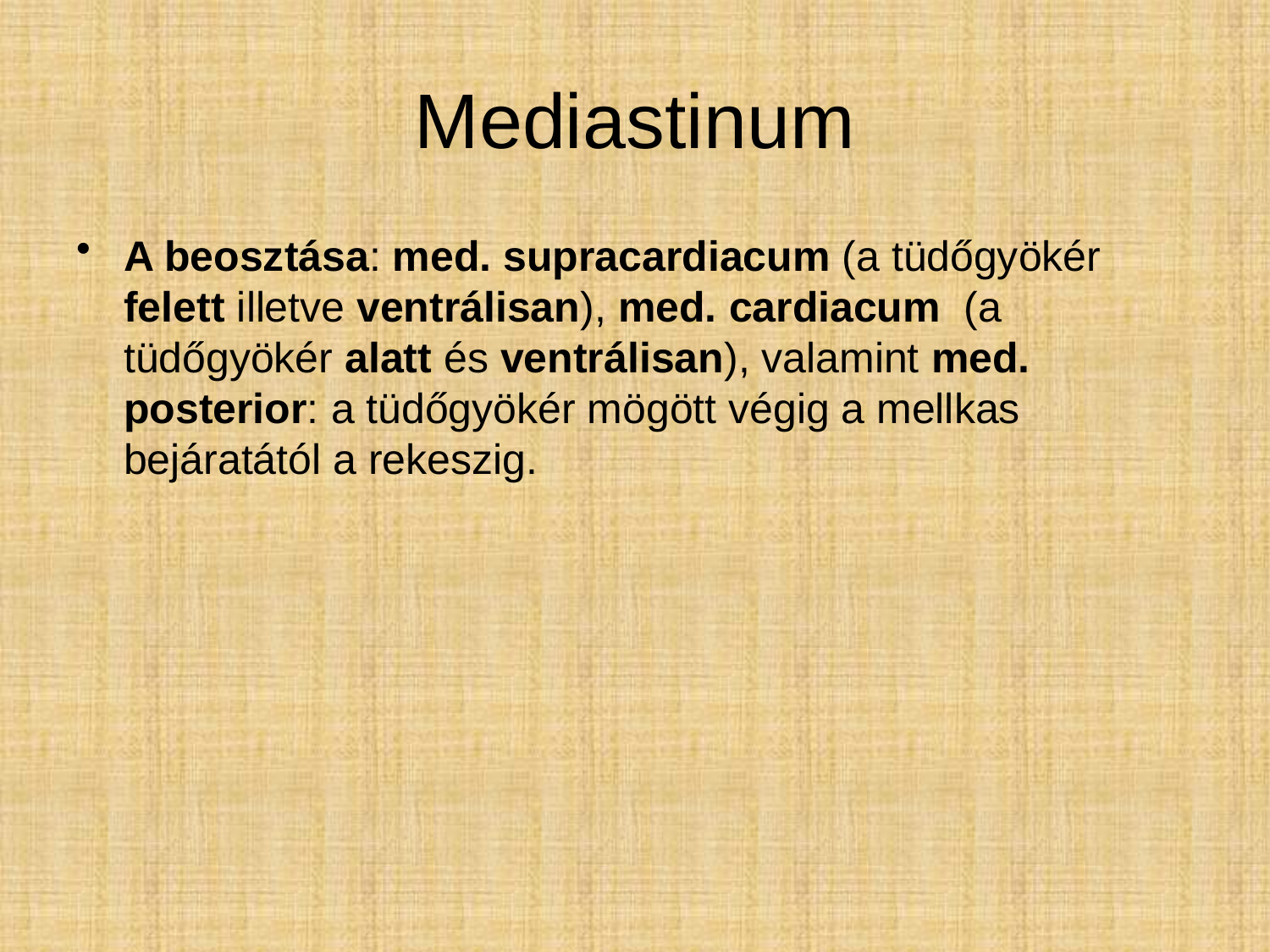

# Mediastinum
A beosztása: med. supracardiacum (a tüdőgyökér felett illetve ventrálisan), med. cardiacum  (a tüdőgyökér alatt és ventrálisan), valamint med. posterior: a tüdőgyökér mögött végig a mellkas bejáratától a rekeszig.